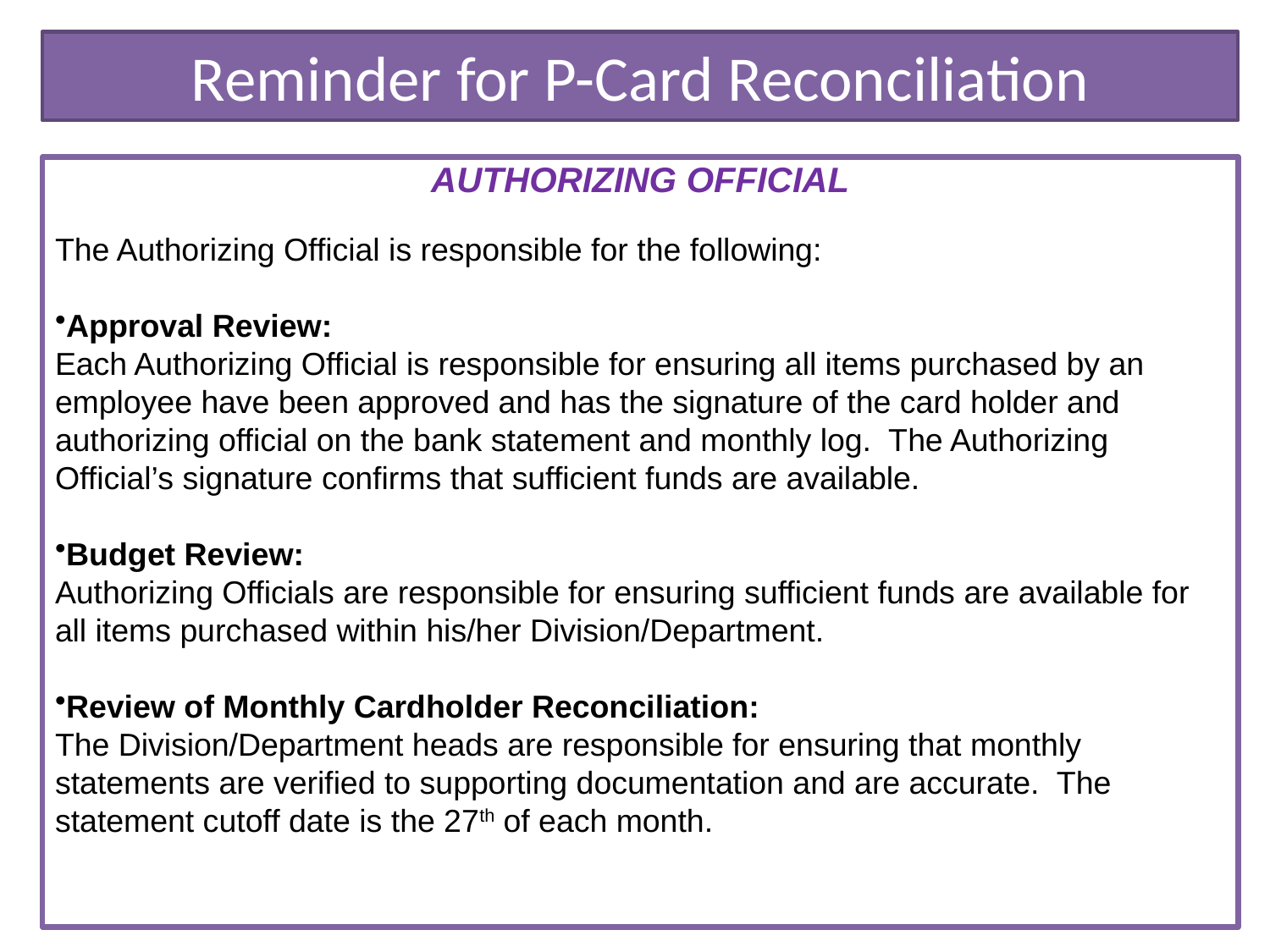

Reminder for P-Card Reconciliation
AUTHORIZING OFFICIAL

The Authorizing Official is responsible for the following:

Approval Review:
Each Authorizing Official is responsible for ensuring all items purchased by an employee have been approved and has the signature of the card holder and authorizing official on the bank statement and monthly log.  The Authorizing Official’s signature confirms that sufficient funds are available.

Budget Review:
Authorizing Officials are responsible for ensuring sufficient funds are available for all items purchased within his/her Division/Department.

Review of Monthly Cardholder Reconciliation:
The Division/Department heads are responsible for ensuring that monthly statements are verified to supporting documentation and are accurate.  The statement cutoff date is the 27th of each month.